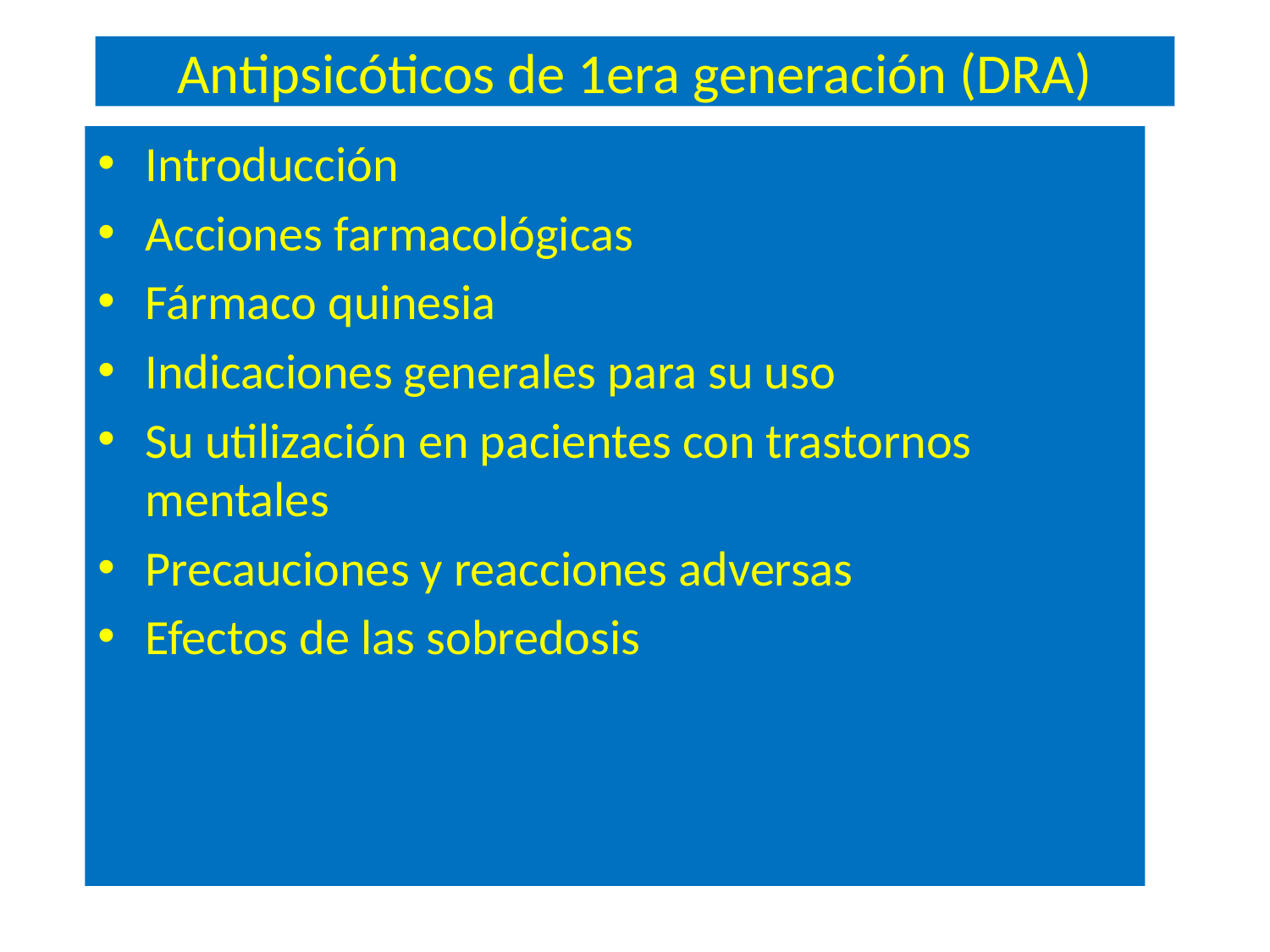

# Antipsicóticos de 1era generación (DRA)
Introducción
Acciones farmacológicas
Fármaco quinesia
Indicaciones generales para su uso
Su utilización en pacientes con trastornos mentales
Precauciones y reacciones adversas
Efectos de las sobredosis